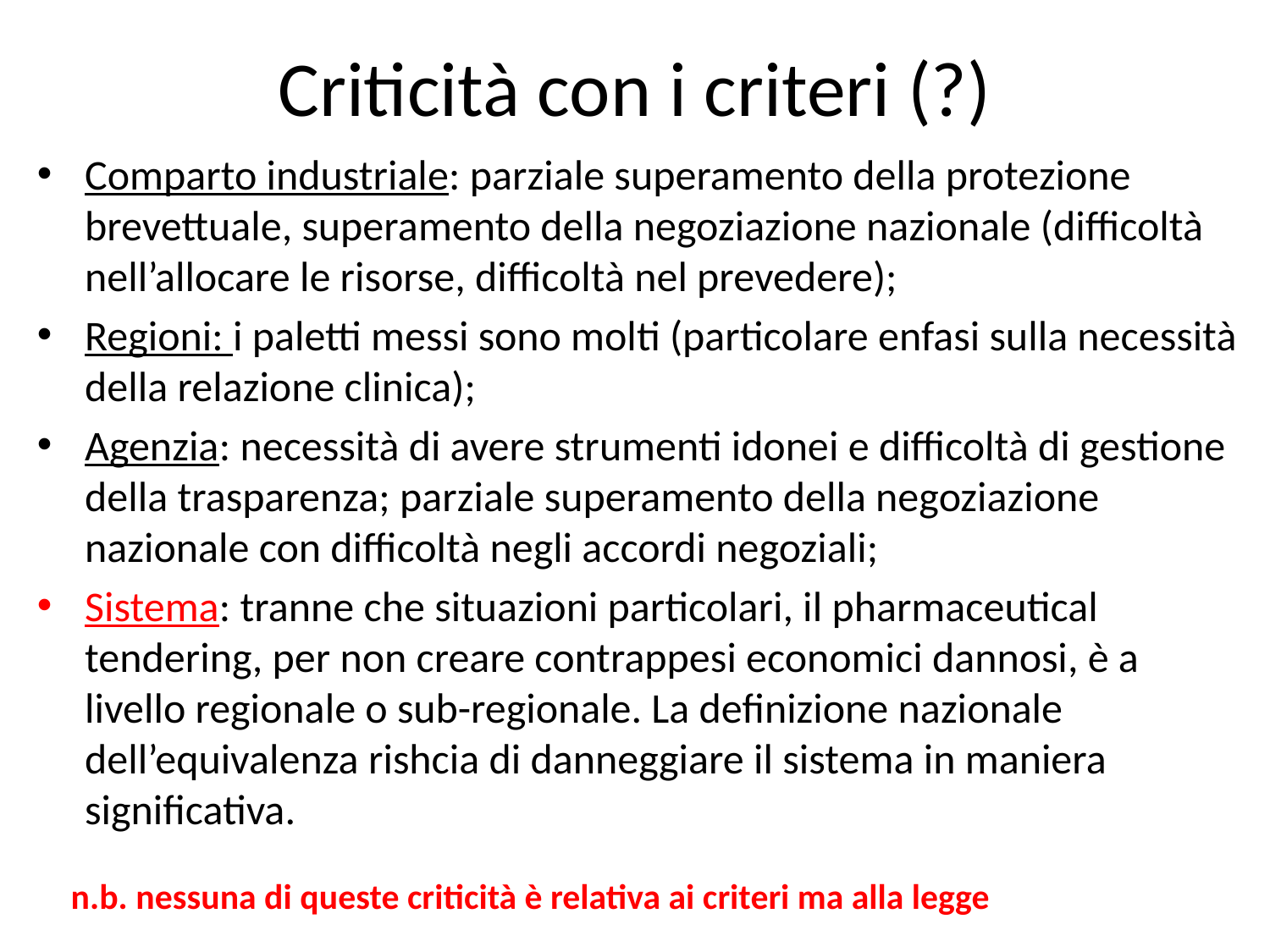

# Criticità con i criteri (?)
Comparto industriale: parziale superamento della protezione brevettuale, superamento della negoziazione nazionale (difficoltà nell’allocare le risorse, difficoltà nel prevedere);
Regioni: i paletti messi sono molti (particolare enfasi sulla necessità della relazione clinica);
Agenzia: necessità di avere strumenti idonei e difficoltà di gestione della trasparenza; parziale superamento della negoziazione nazionale con difficoltà negli accordi negoziali;
Sistema: tranne che situazioni particolari, il pharmaceutical tendering, per non creare contrappesi economici dannosi, è a livello regionale o sub-regionale. La definizione nazionale dell’equivalenza rishcia di danneggiare il sistema in maniera significativa.
n.b. nessuna di queste criticità è relativa ai criteri ma alla legge